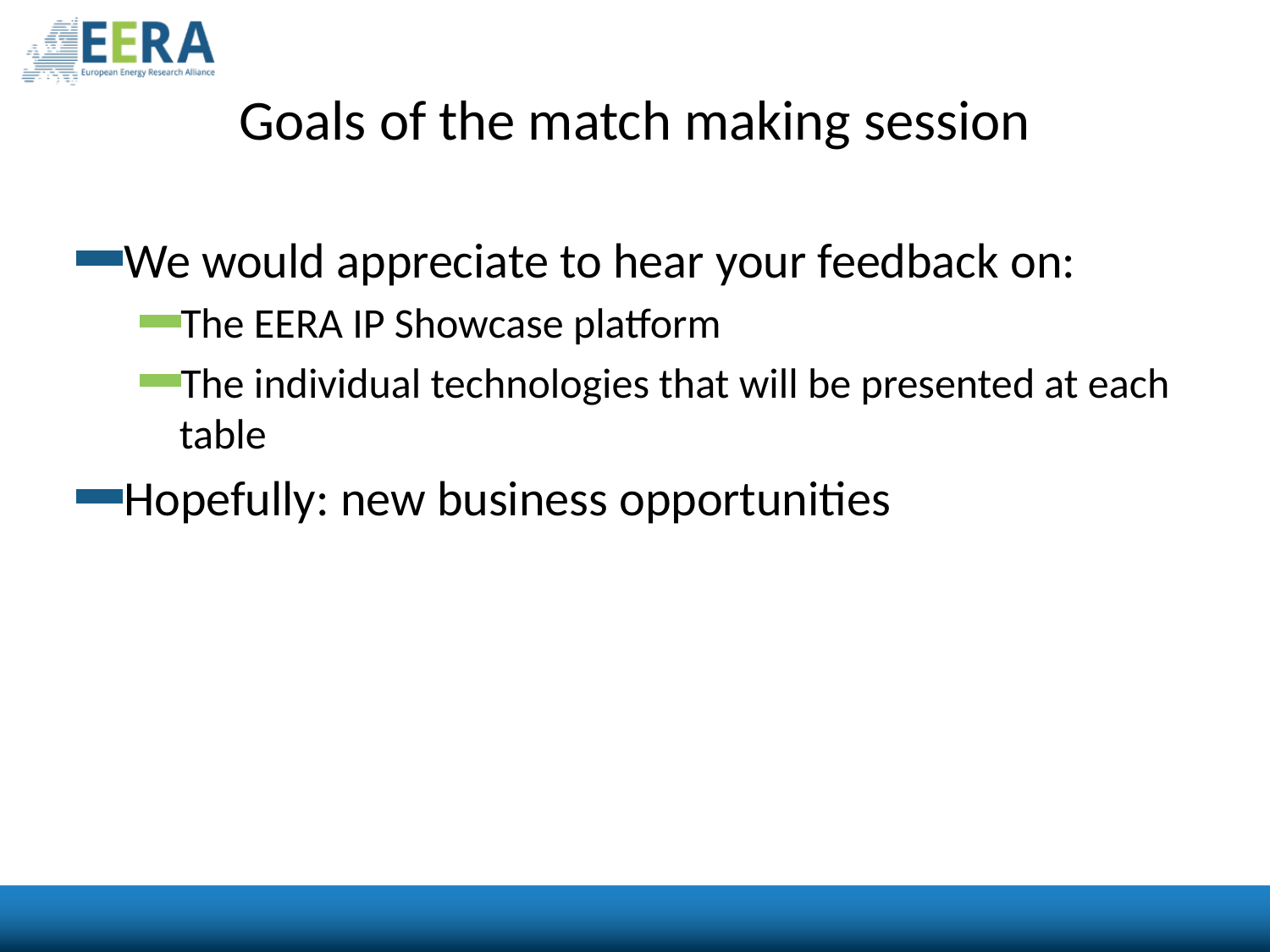

# Goals of the match making session
We would appreciate to hear your feedback on:
The EERA IP Showcase platform
The individual technologies that will be presented at each table
Hopefully: new business opportunities